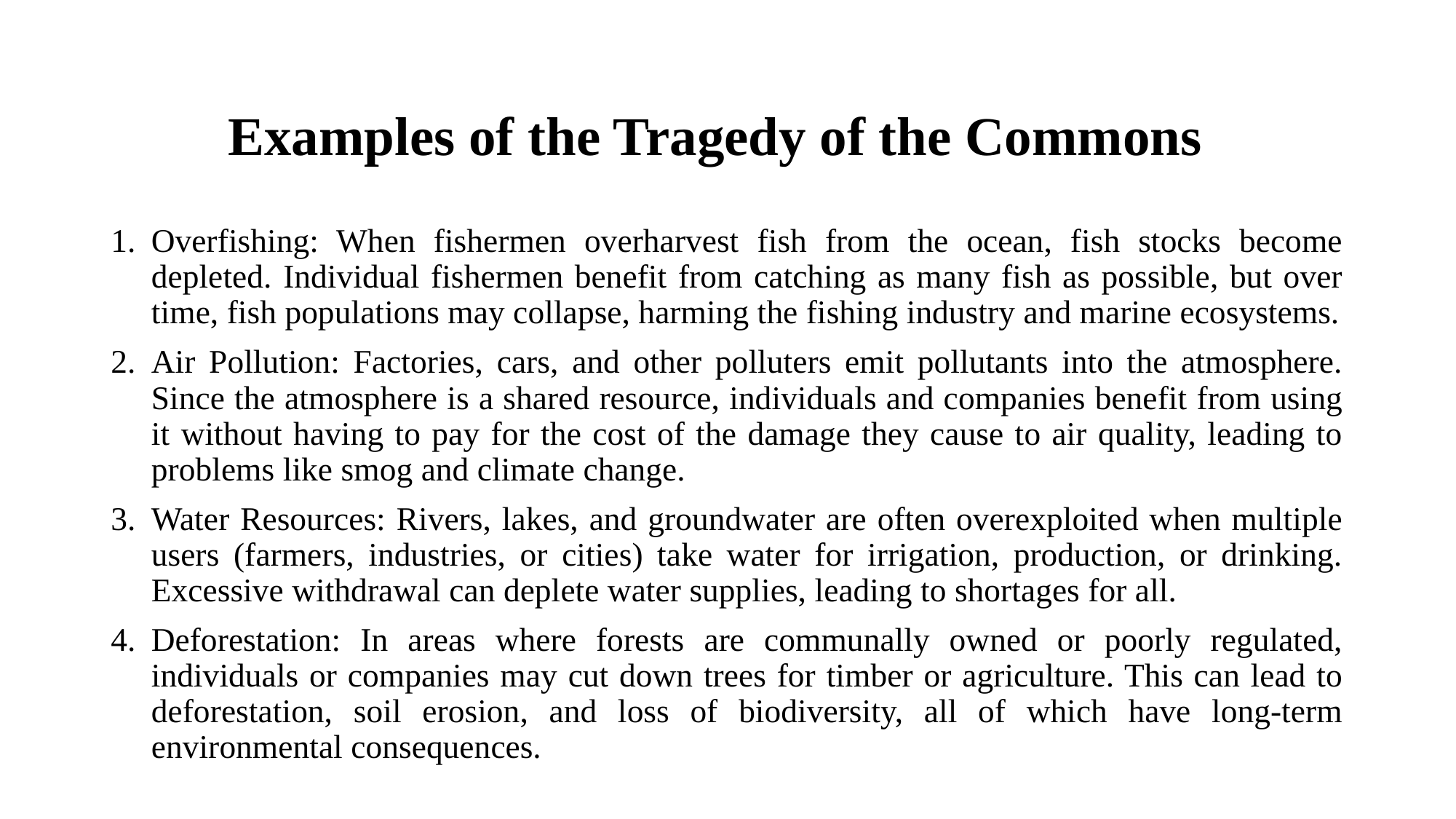

Examples of the Tragedy of the Commons

Overfishing: When fishermen overharvest fish from the ocean, fish stocks become depleted. Individual fishermen benefit from catching as many fish as possible, but over time, fish populations may collapse, harming the fishing industry and marine ecosystems.
Air Pollution: Factories, cars, and other polluters emit pollutants into the atmosphere. Since the atmosphere is a shared resource, individuals and companies benefit from using it without having to pay for the cost of the damage they cause to air quality, leading to problems like smog and climate change.
Water Resources: Rivers, lakes, and groundwater are often overexploited when multiple users (farmers, industries, or cities) take water for irrigation, production, or drinking. Excessive withdrawal can deplete water supplies, leading to shortages for all.
Deforestation: In areas where forests are communally owned or poorly regulated, individuals or companies may cut down trees for timber or agriculture. This can lead to deforestation, soil erosion, and loss of biodiversity, all of which have long-term environmental consequences.